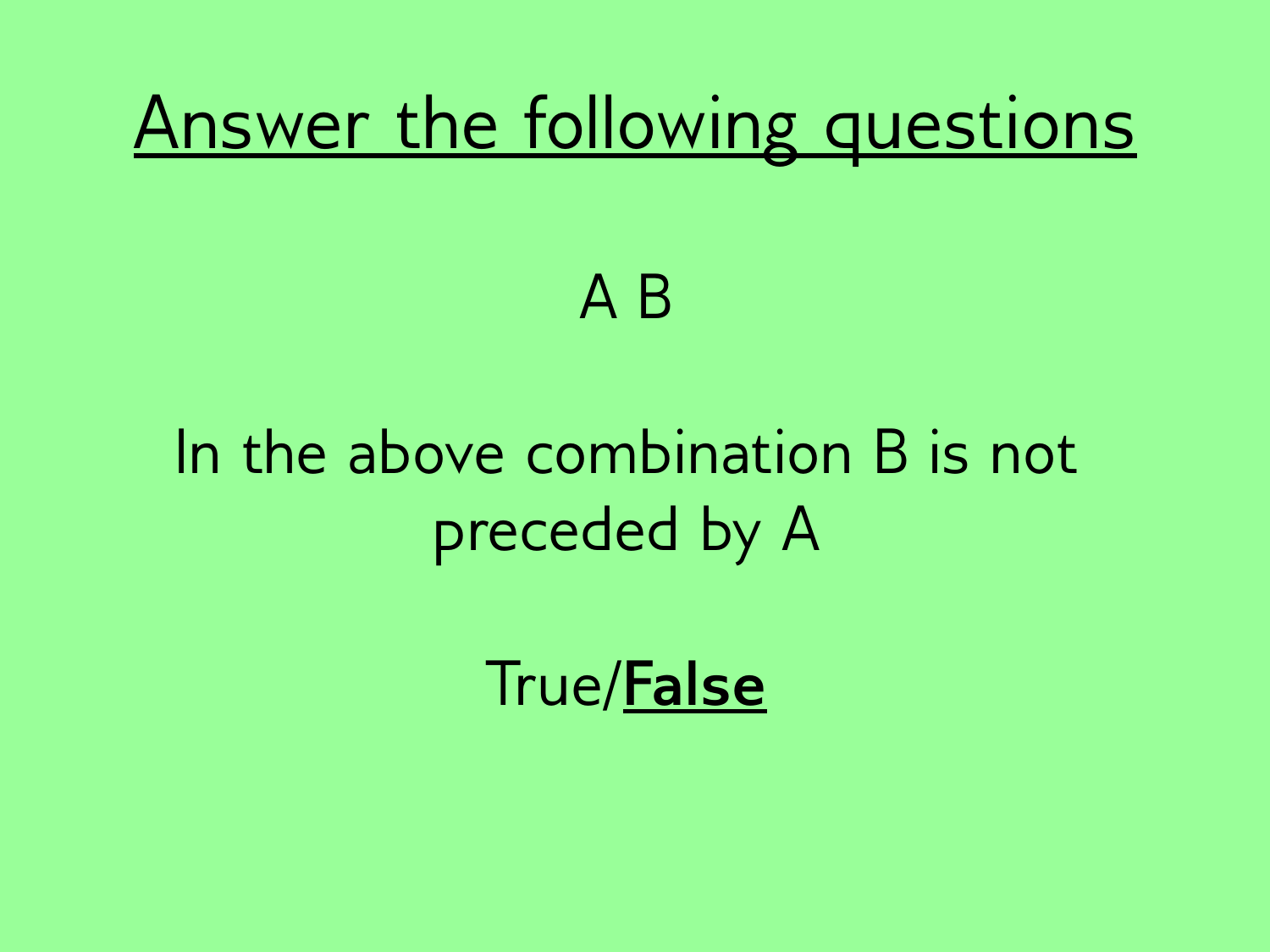

# Answer the following questions

A B

In the above combination B is not preceded by A

True/False